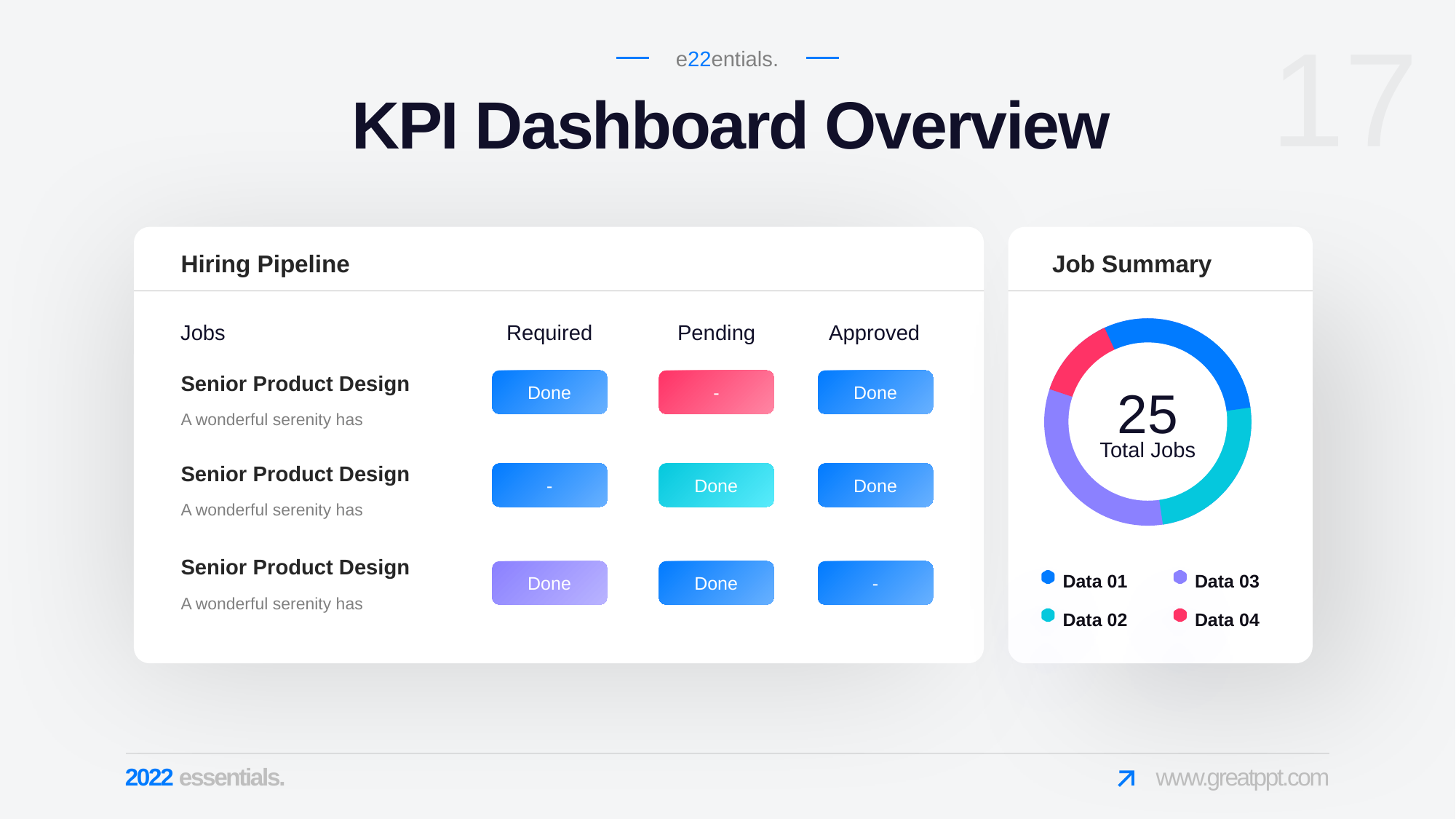

e22entials.
KPI Dashboard Overview

Hiring Pipeline
Job Summary
Jobs
Required
Pending
Approved

25
Total Jobs
Senior Product Design
A wonderful serenity has
Done
-
Done
Senior Product Design
A wonderful serenity has
-
Done
Done
Senior Product Design
A wonderful serenity has
Data 01

Data 03

Done
Done
-
Data 02

Data 04